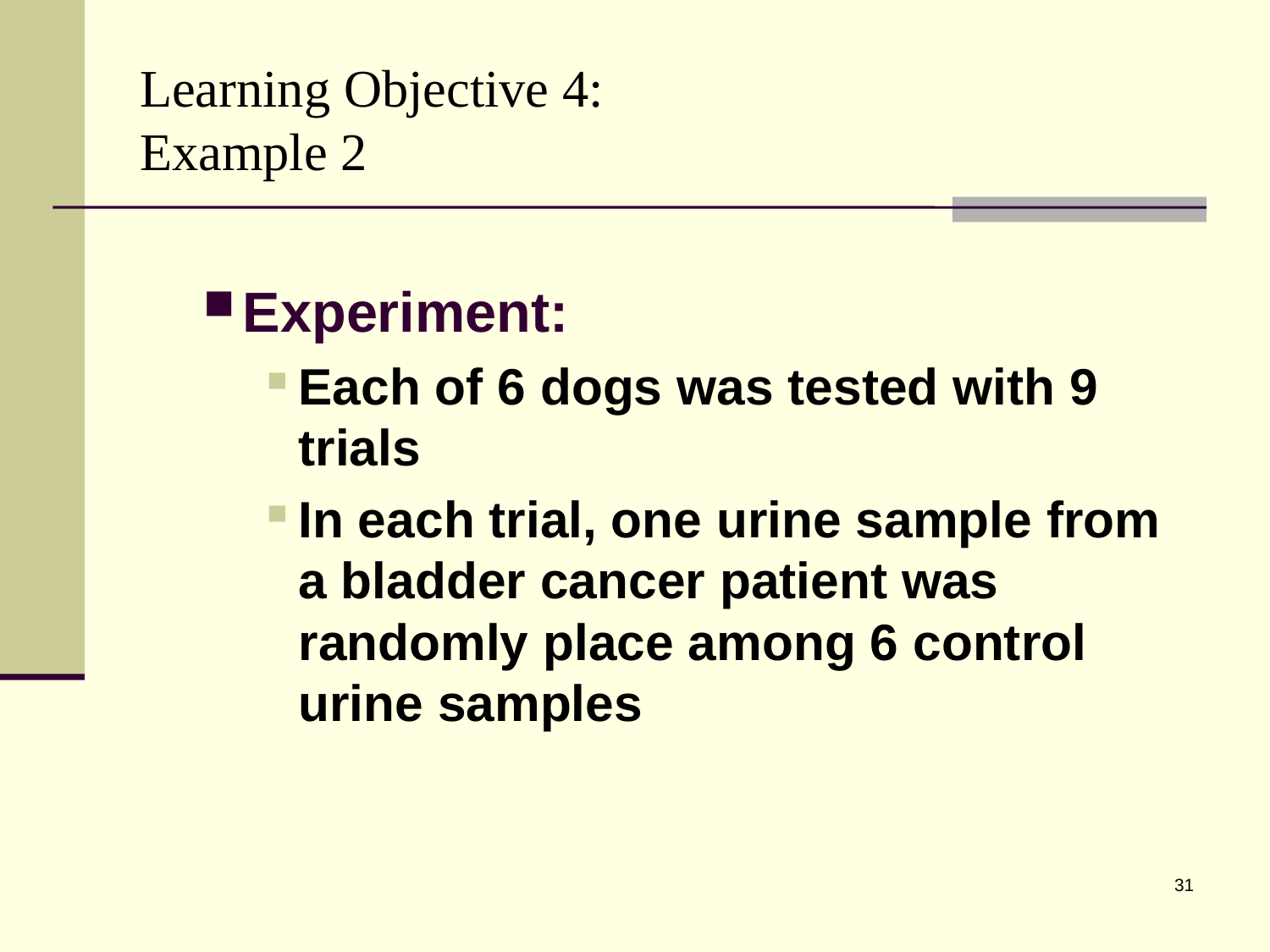

# Learning Objective 4: Example 2
Experiment:
Each of 6 dogs was tested with 9 trials
In each trial, one urine sample from a bladder cancer patient was randomly place among 6 control urine samples

31